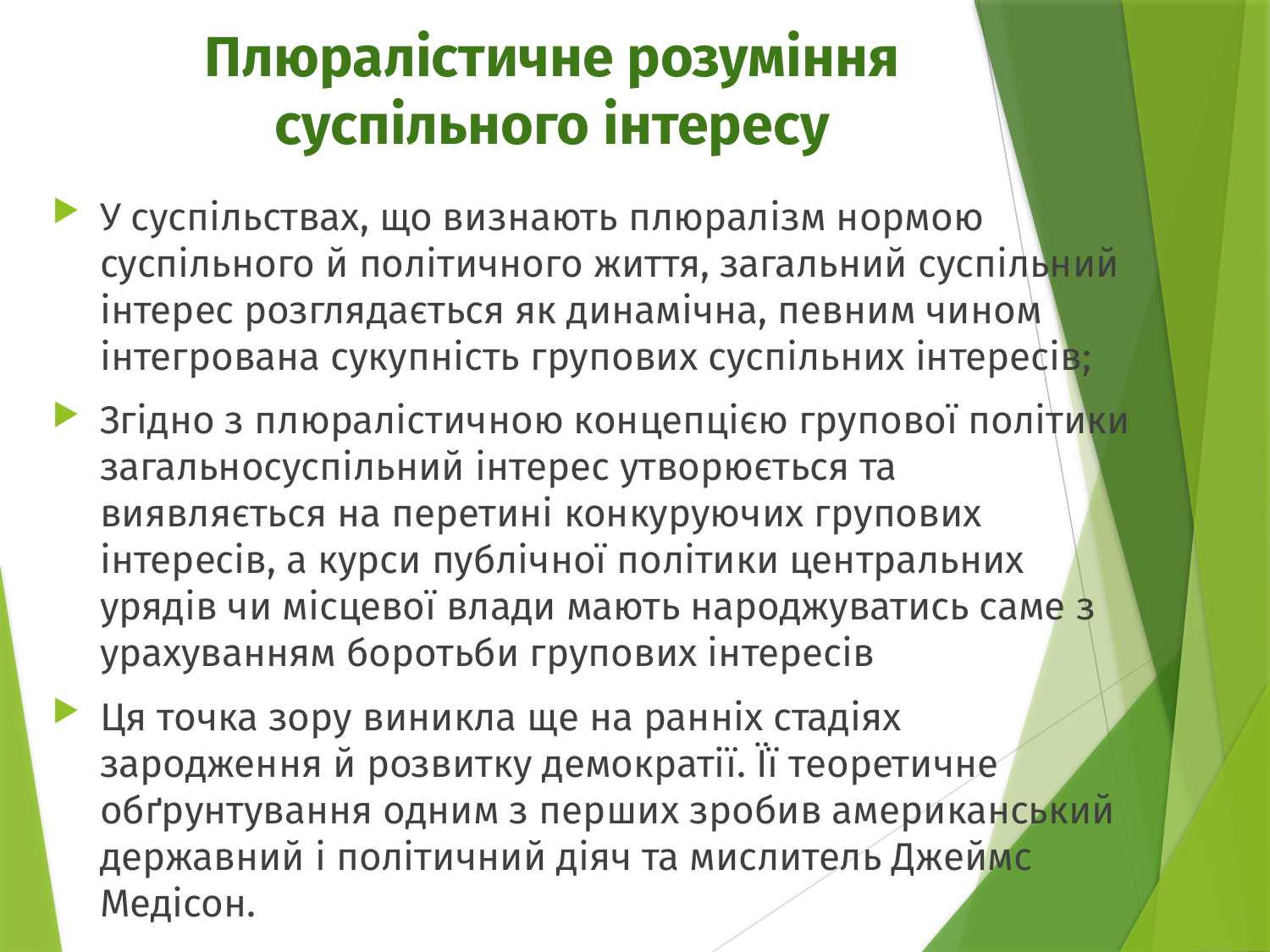

# Плюралістичне розуміння суспільного інтересу
У суспільствах, що визнають плюралізм нормою суспільного й політичного життя, загальний суспільний інтерес розглядається як динамічна, певним чином інтегрована сукупність групових суспільних інтересів;
Згідно з плюралістичною концепцією групової політики загальносуспільний інтерес утворюється та виявляється на перетині конкуруючих групових інтересів, а курси публічної політики центральних урядів чи місцевої влади мають народжуватись саме з урахуванням боротьби групових інтересів
Ця точка зору виникла ще на ранніх стадіях зародження й розвитку демократії. Її теоретичне обґрунтування одним з перших зробив американський державний і політичний діяч та мислитель Джеймс Медісон.